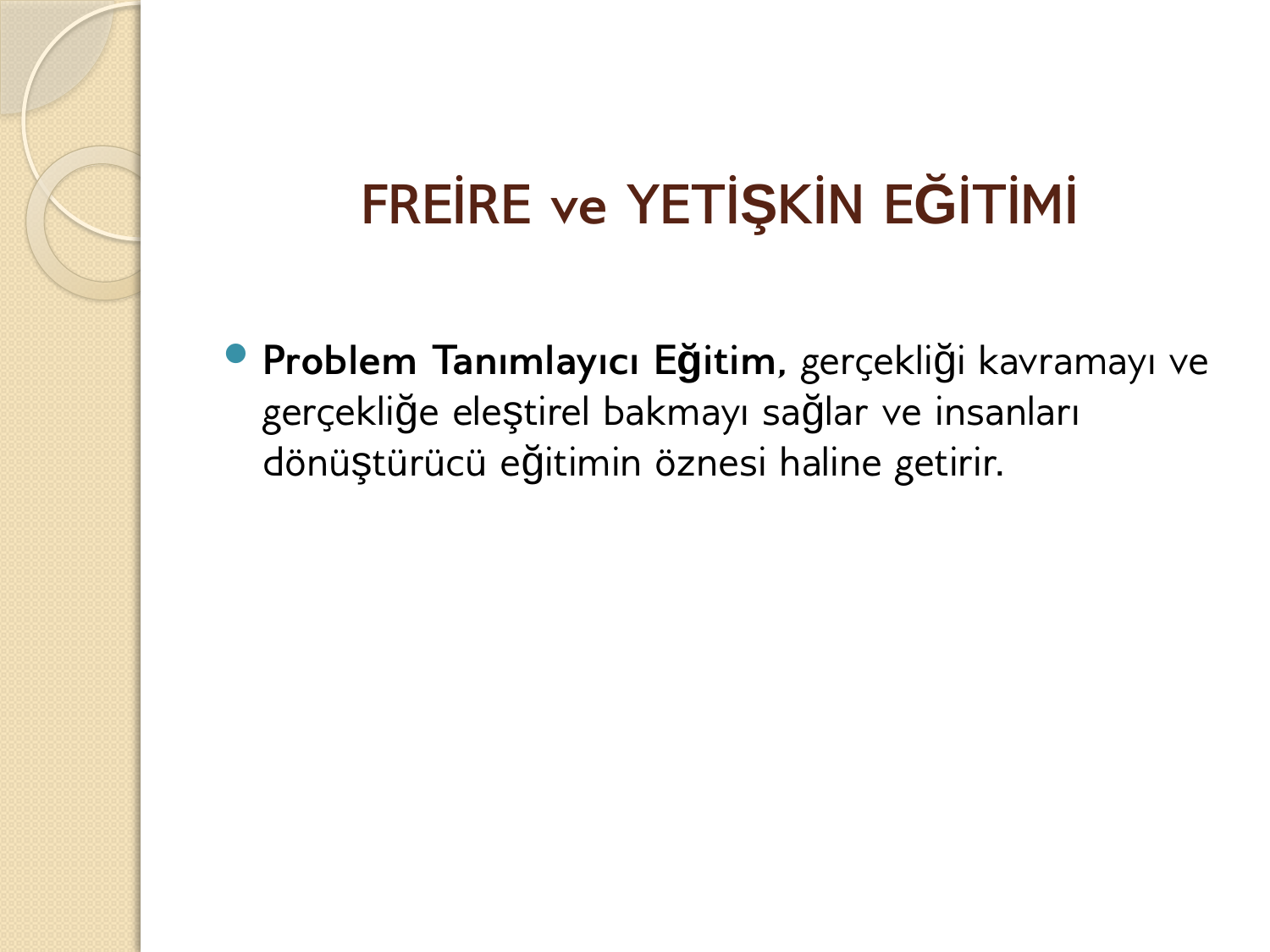

# FREİRE ve YETİŞKİN EĞİTİMİ
Problem Tanımlayıcı Eğitim, gerçekliği kavramayı ve gerçekliğe eleştirel bakmayı sağlar ve insanları dönüştürücü eğitimin öznesi haline getirir.